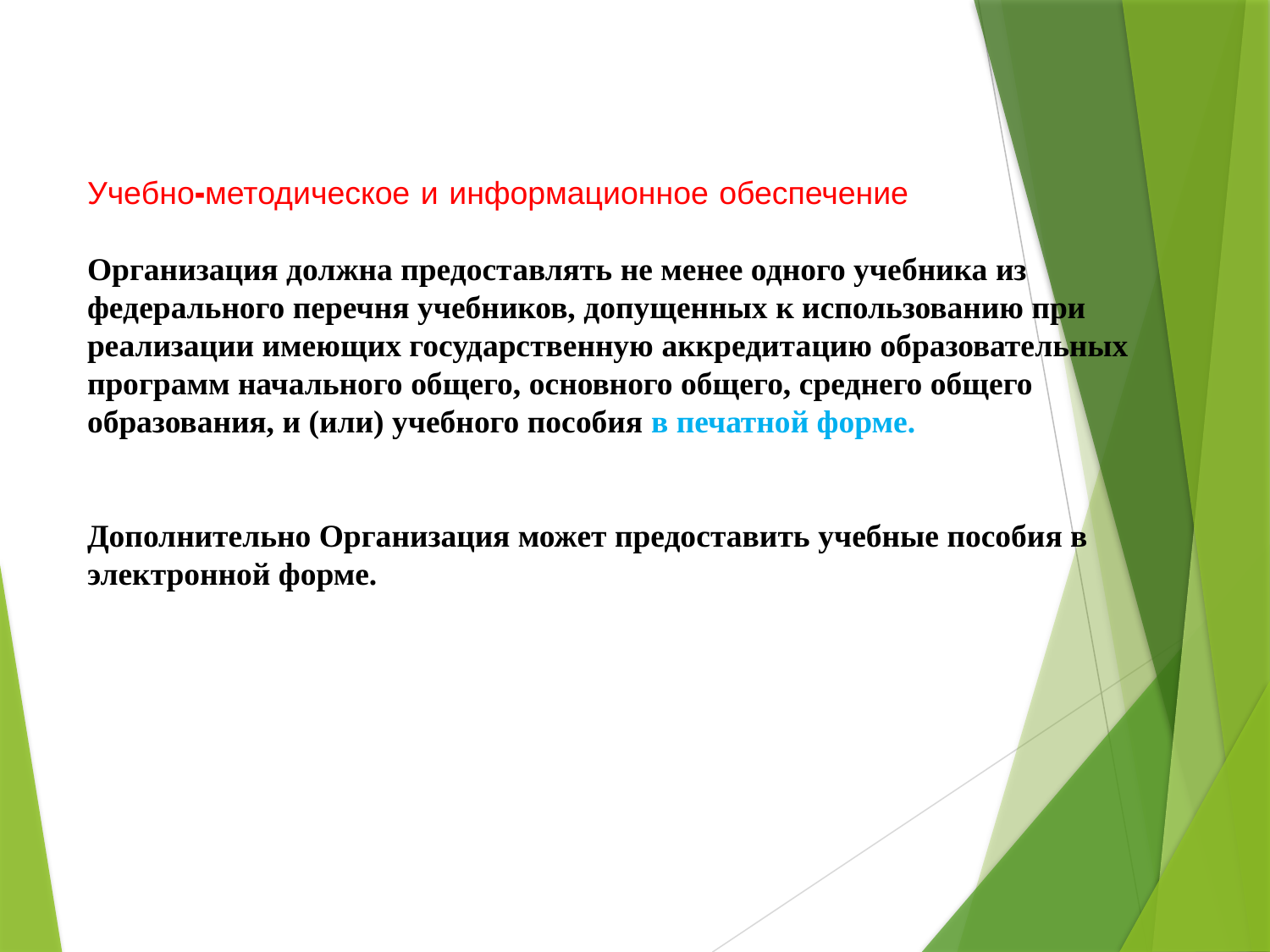

Учебно-методическое и информационное обеспечение

Организация должна предоставлять не менее одного учебника из федерального перечня учебников, допущенных к использованию при реализации имеющих государственную аккредитацию образовательных программ начального общего, основного общего, среднего общего образования, и (или) учебного пособия в печатной форме.

Дополнительно Организация может предоставить учебные пособия в электронной форме.